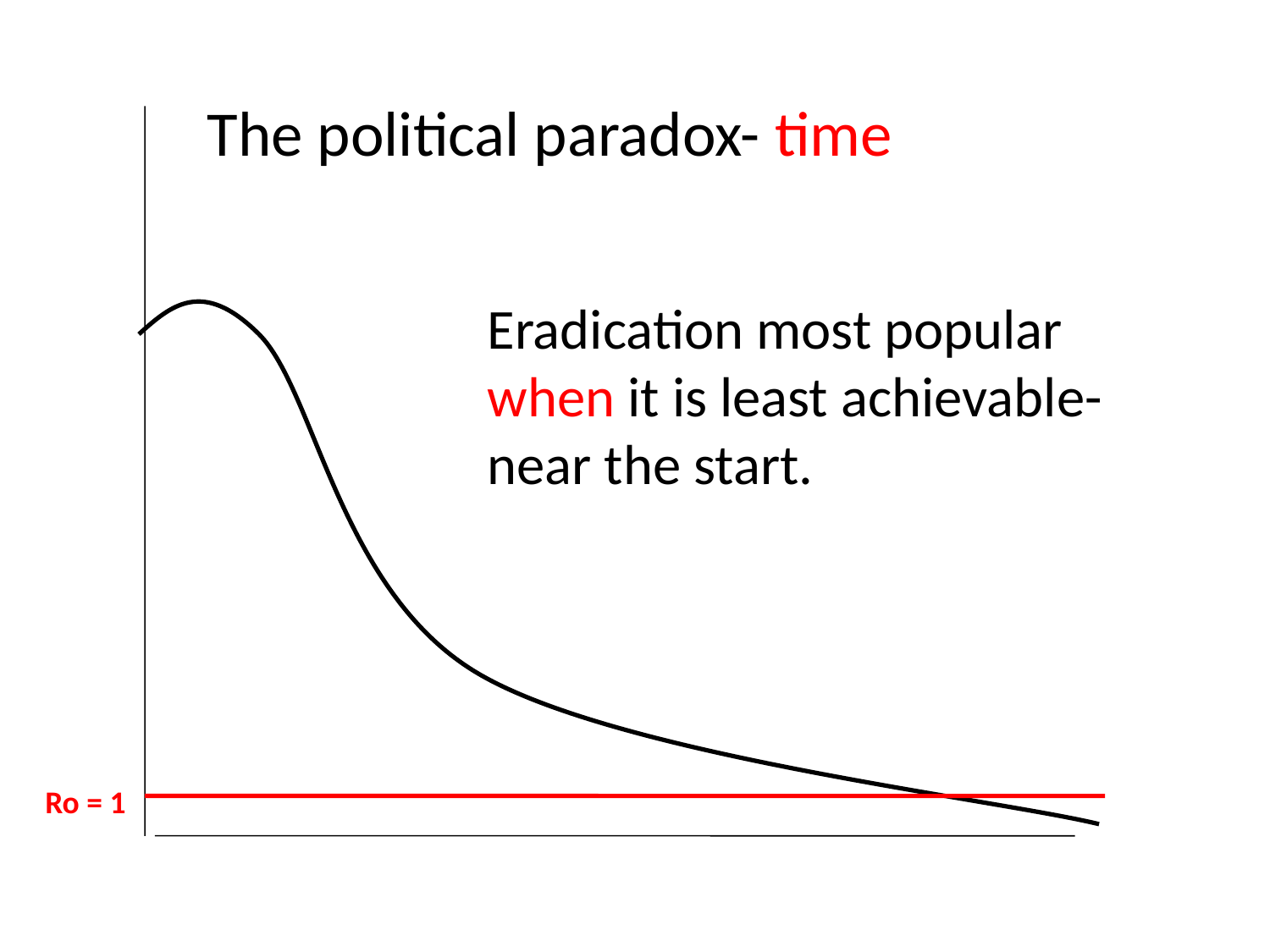

The political paradox- time

Eradication most popular when it is least achievable- near the start.
Ro = 1